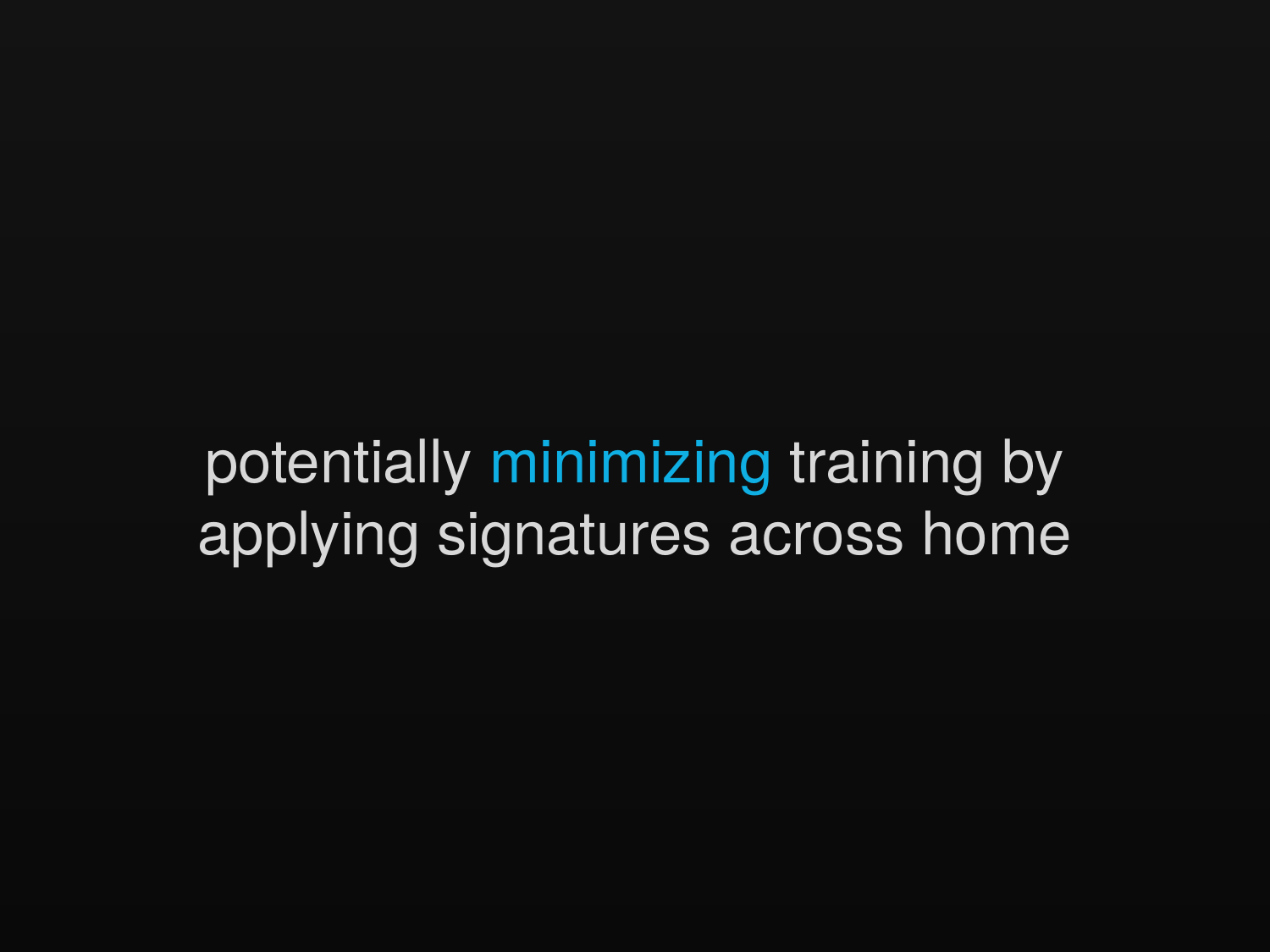

potentially minimizing training by applying signatures across home